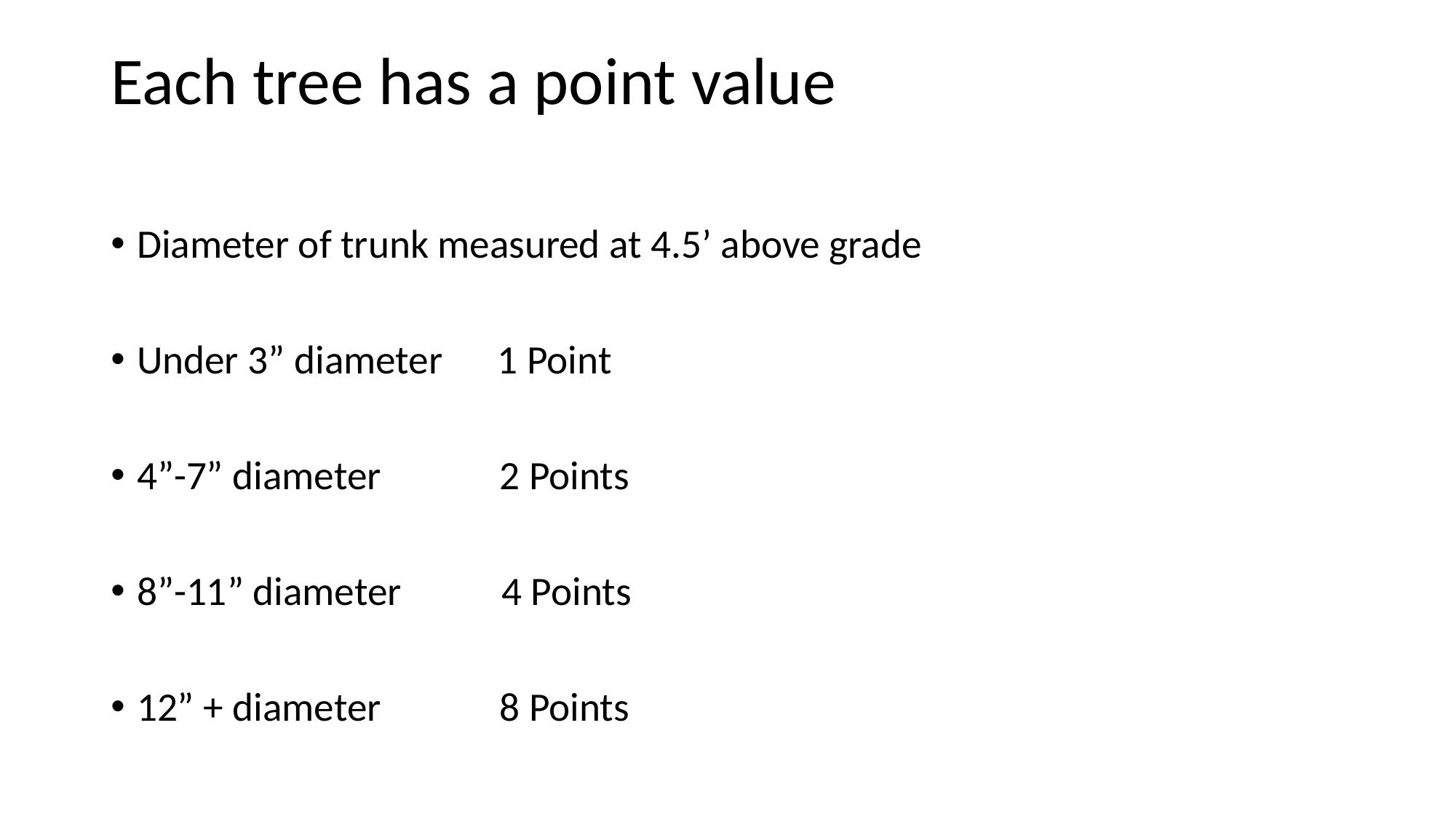

# Each tree has a point value
Diameter of trunk measured at 4.5’ above grade

Under 3” diameter      1 Point

4”-7” diameter             2 Points

8”-11” diameter           4 Points

12” + diameter             8 Points